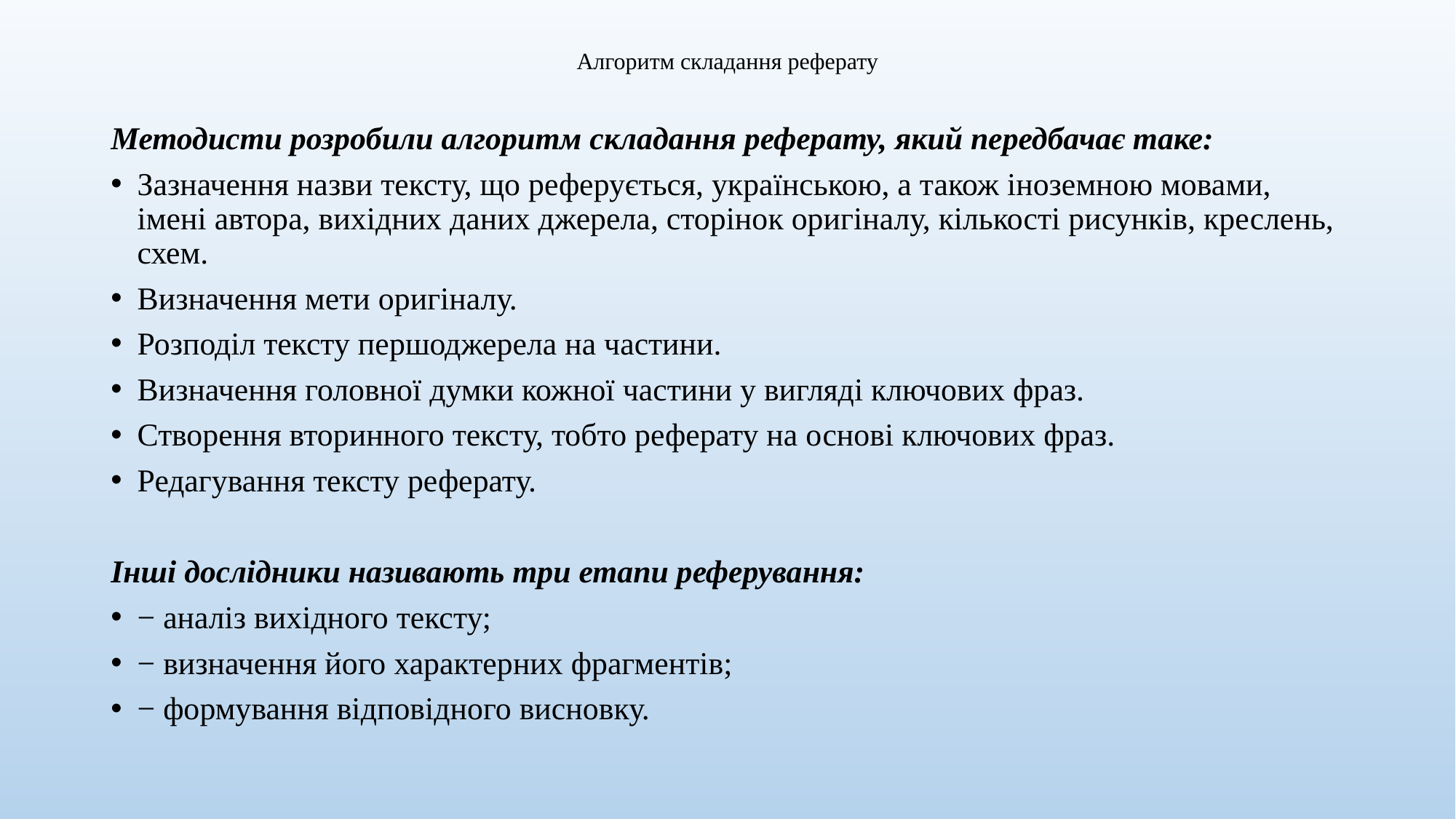

# Алгоритм складання реферату
Методисти розробили алгоритм складання реферату, який передбачає таке:
Зазначення назви тексту, що реферується, українською, а також іноземною мовами, імені автора, вихідних даних джерела, сторінок оригіналу, кількості рисунків, креслень, схем.
Визначення мети оригіналу.
Розподіл тексту першоджерела на частини.
Визначення головної думки кожної частини у вигляді ключових фраз.
Створення вторинного тексту, тобто реферату на основі ключових фраз.
Редагування тексту реферату.

Інші дослідники називають три етапи реферування:
− аналіз вихідного тексту;
− визначення його характерних фрагментів;
− формування відповідного висновку.